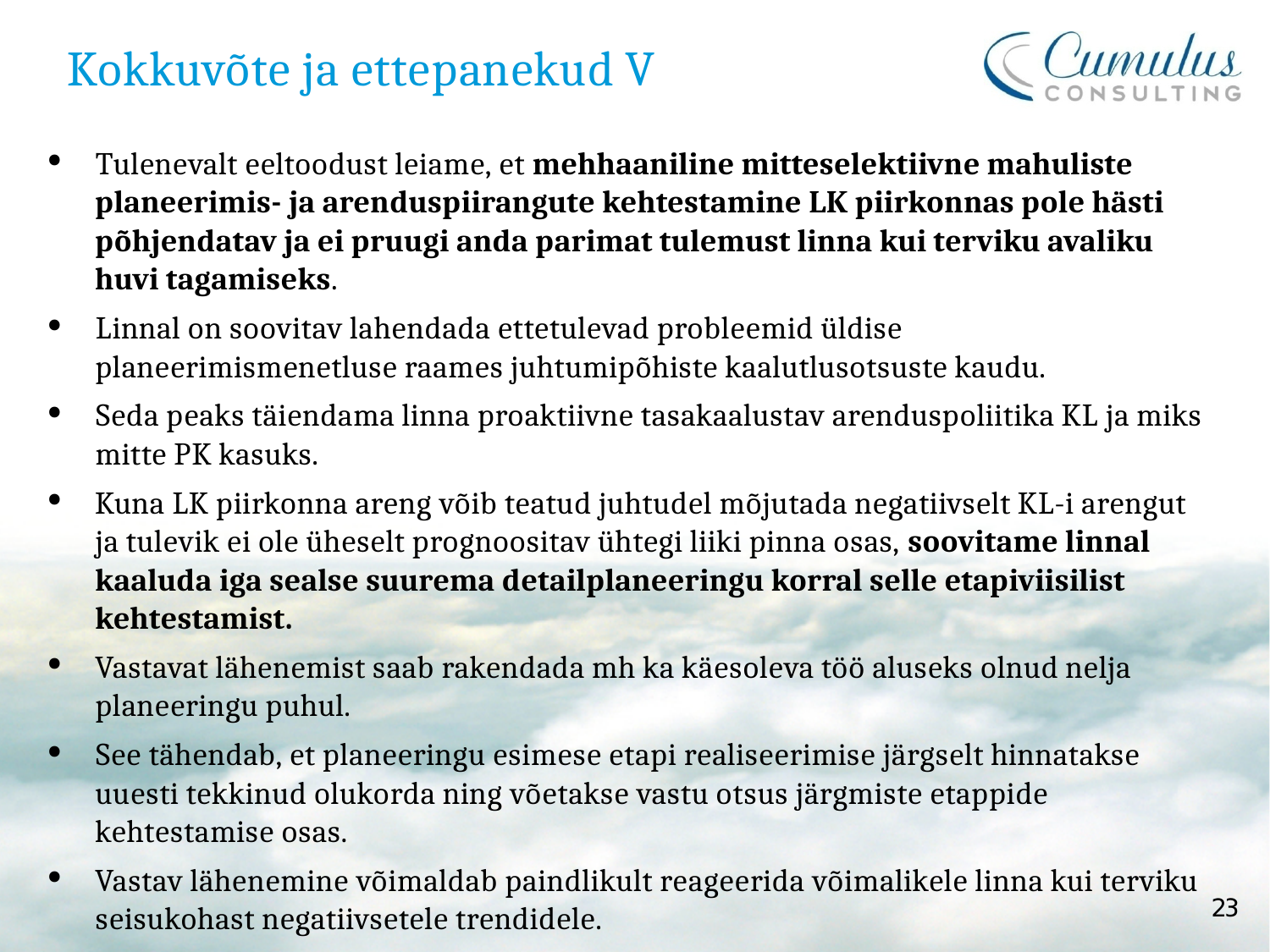

# Kokkuvõte ja ettepanekud V
Tulenevalt eeltoodust leiame, et mehhaaniline mitteselektiivne mahuliste planeerimis- ja arenduspiirangute kehtestamine LK piirkonnas pole hästi põhjendatav ja ei pruugi anda parimat tulemust linna kui terviku avaliku huvi tagamiseks.
Linnal on soovitav lahendada ettetulevad probleemid üldise planeerimismenetluse raames juhtumipõhiste kaalutlusotsuste kaudu.
Seda peaks täiendama linna proaktiivne tasakaalustav arenduspoliitika KL ja miks mitte PK kasuks.
Kuna LK piirkonna areng võib teatud juhtudel mõjutada negatiivselt KL-i arengut ja tulevik ei ole üheselt prognoositav ühtegi liiki pinna osas, soovitame linnal kaaluda iga sealse suurema detailplaneeringu korral selle etapiviisilist kehtestamist.
Vastavat lähenemist saab rakendada mh ka käesoleva töö aluseks olnud nelja planeeringu puhul.
See tähendab, et planeeringu esimese etapi realiseerimise järgselt hinnatakse uuesti tekkinud olukorda ning võetakse vastu otsus järgmiste etappide kehtestamise osas.
Vastav lähenemine võimaldab paindlikult reageerida võimalikele linna kui terviku seisukohast negatiivsetele trendidele.

23